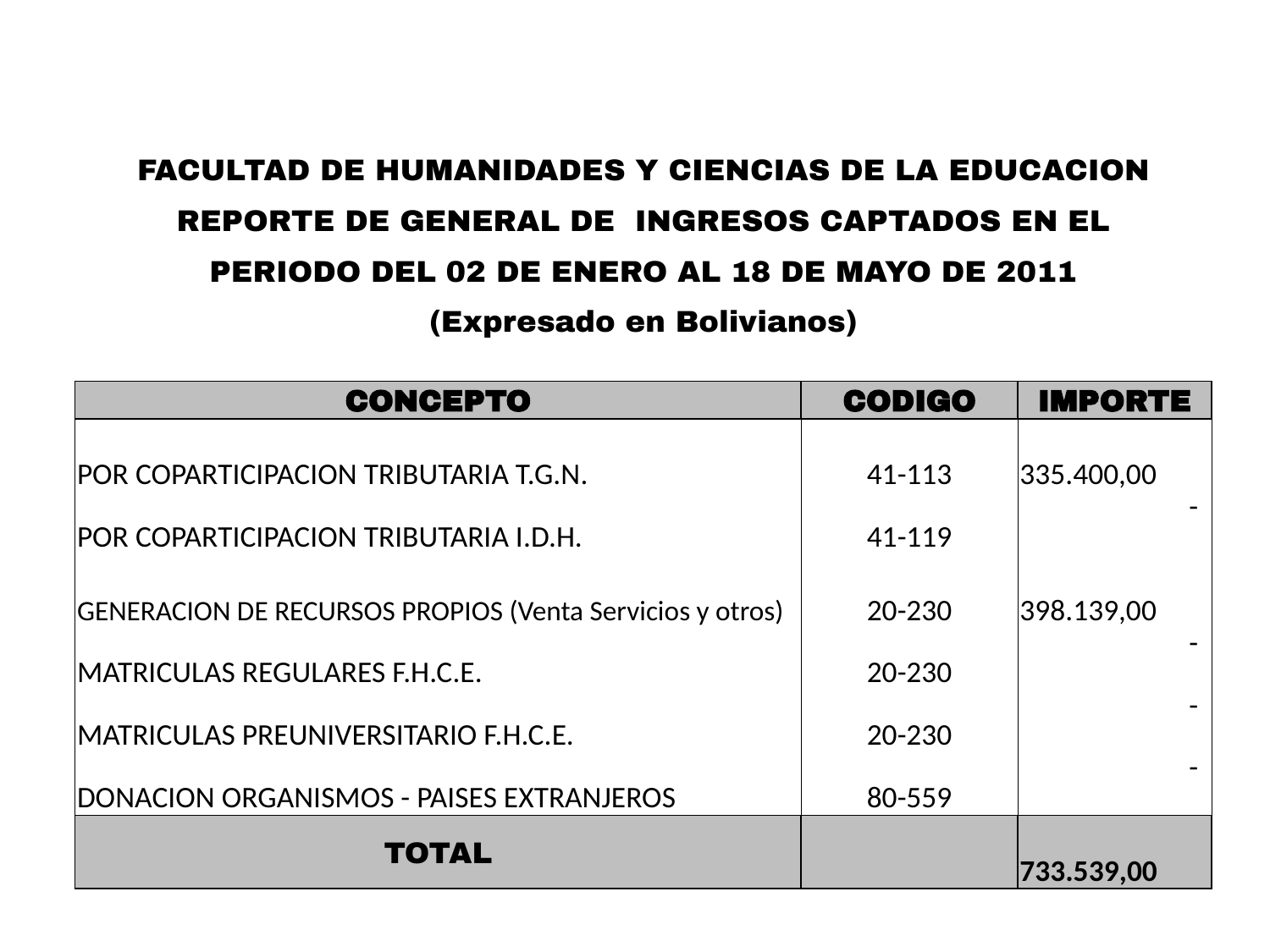

| FACULTAD DE HUMANIDADES Y CIENCIAS DE LA EDUCACION |  |  |
| --- | --- | --- |
| REPORTE DE GENERAL DE INGRESOS CAPTADOS EN EL |  |  |
| PERIODO DEL 02 DE ENERO AL 18 DE MAYO DE 2011 |  |  |
| (Expresado en Bolivianos) |  |  |
|  |  |  |
| CONCEPTO | CODIGO | IMPORTE |
| POR COPARTICIPACION TRIBUTARIA T.G.N. | 41-113 | 335.400,00 |
| POR COPARTICIPACION TRIBUTARIA I.D.H. | 41-119 | - |
| GENERACION DE RECURSOS PROPIOS (Venta Servicios y otros) | 20-230 | 398.139,00 |
| MATRICULAS REGULARES F.H.C.E. | 20-230 | - |
| MATRICULAS PREUNIVERSITARIO F.H.C.E. | 20-230 | - |
| DONACION ORGANISMOS - PAISES EXTRANJEROS | 80-559 | - |
| TOTAL |  | 733.539,00 |